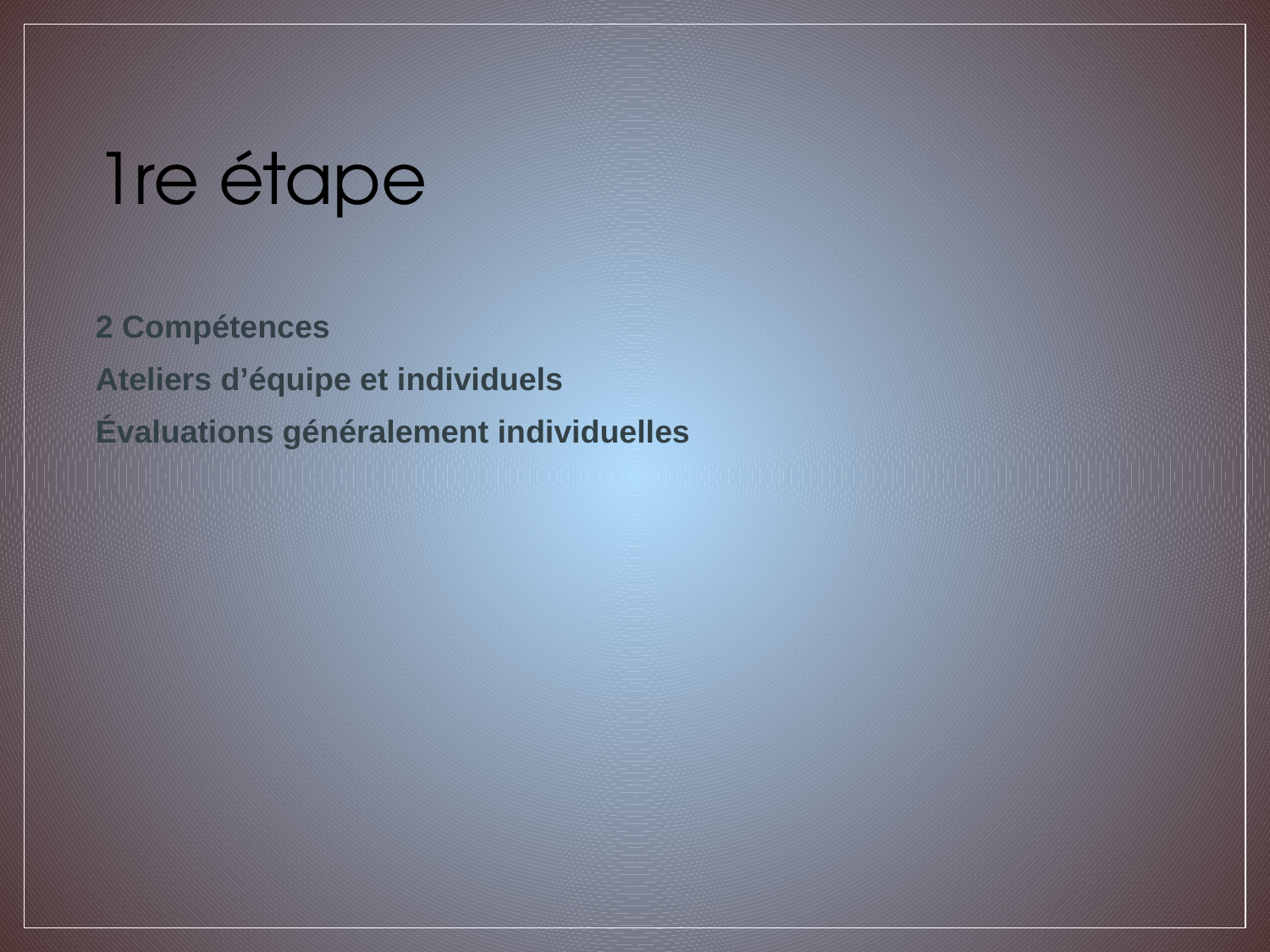

# 1re étape
2 Compétences
Ateliers d’équipe et individuels
Évaluations généralement individuelles